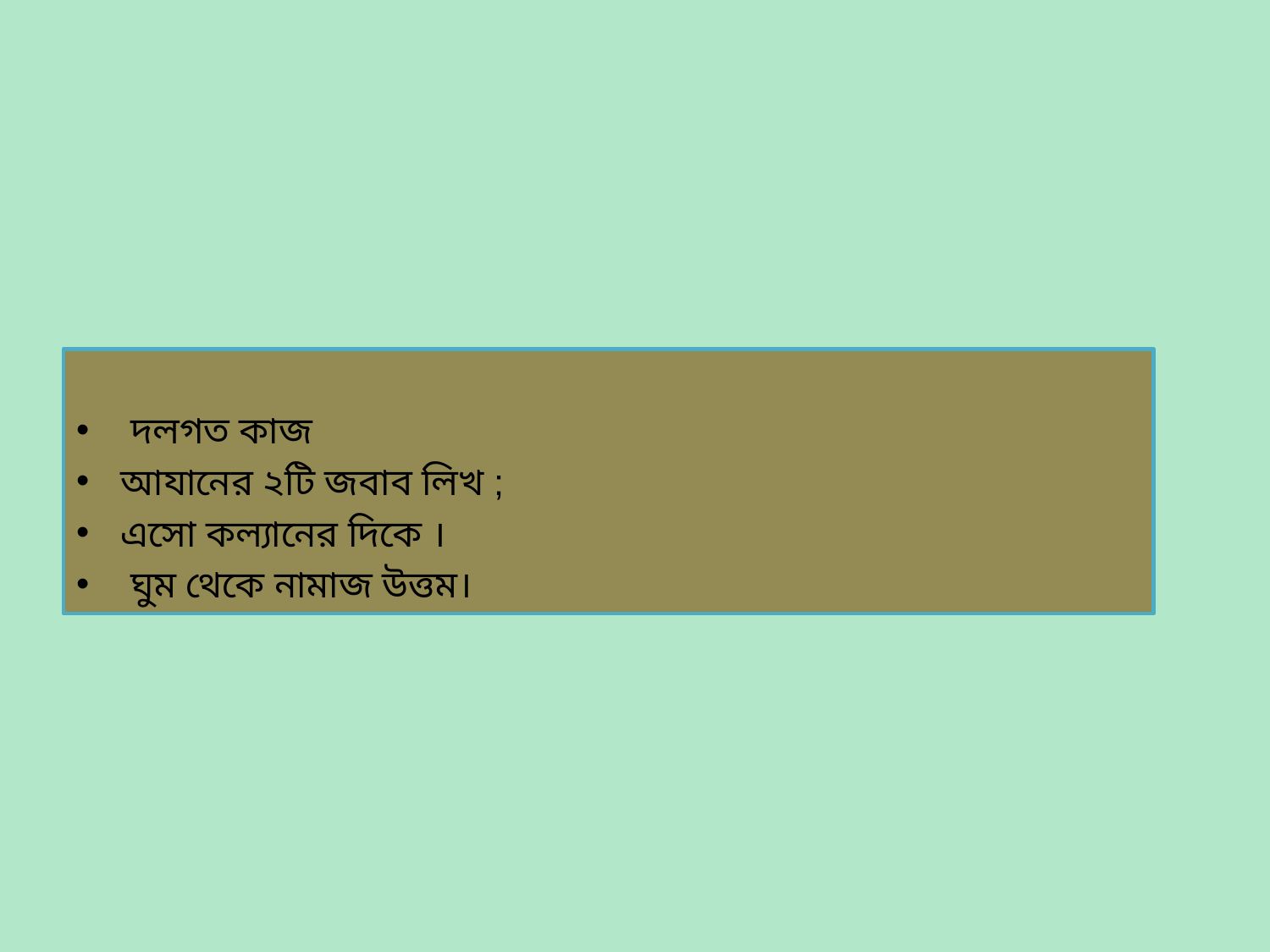

দলগত কাজ
আযানের ২টি জবাব লিখ ;
এসো কল্যানের দিকে ।
 ঘুম থেকে নামাজ উত্তম।